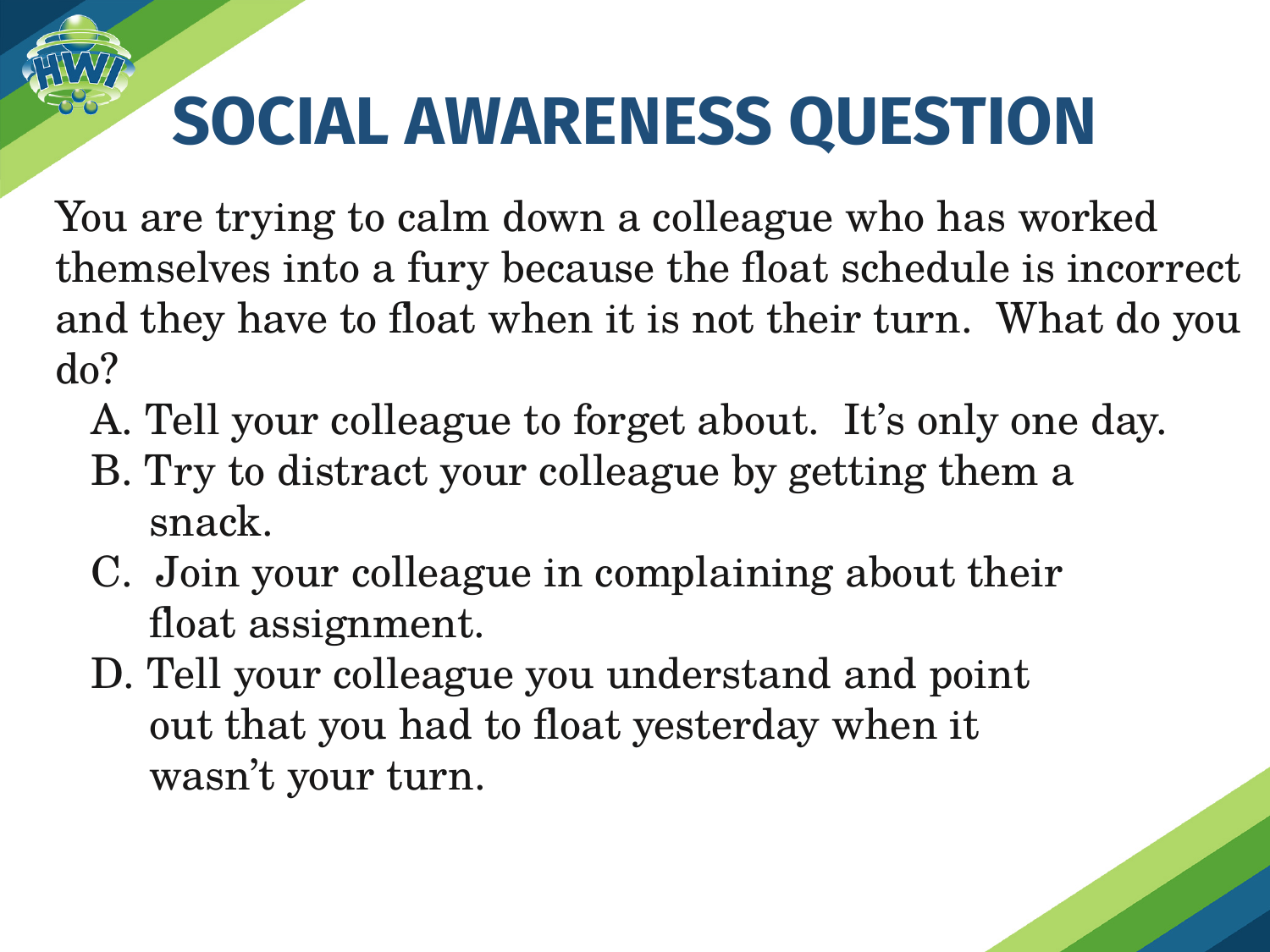

# Social Awareness Question
You are trying to calm down a colleague who has worked themselves into a fury because the float schedule is incorrect and they have to float when it is not their turn.  What do you do?
   A. Tell your colleague to forget about.  It’s only one day.
   B. Try to distract your colleague by getting them a
        snack.
   C.  Join your colleague in complaining about their
        float assignment.
   D. Tell your colleague you understand and point
        out that you had to float yesterday when it
        wasn’t your turn.